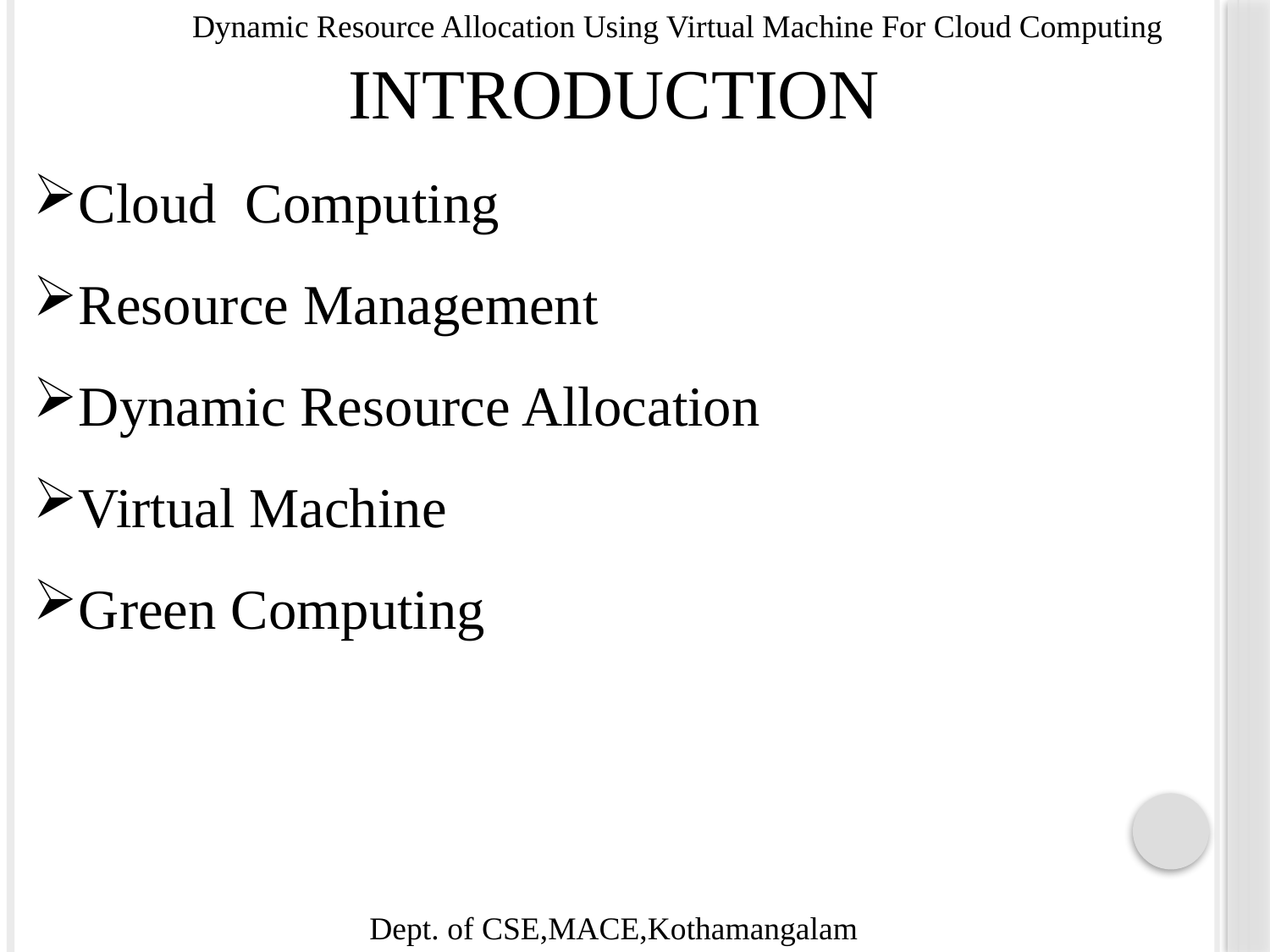

INTRODUCTION
Cloud  Computing
Resource Management
Dynamic Resource Allocation
Virtual Machine
Green Computing

Dynamic Resource Allocation Using Virtual Machine For Cloud Computing
Dept. of CSE,MACE,Kothamangalam